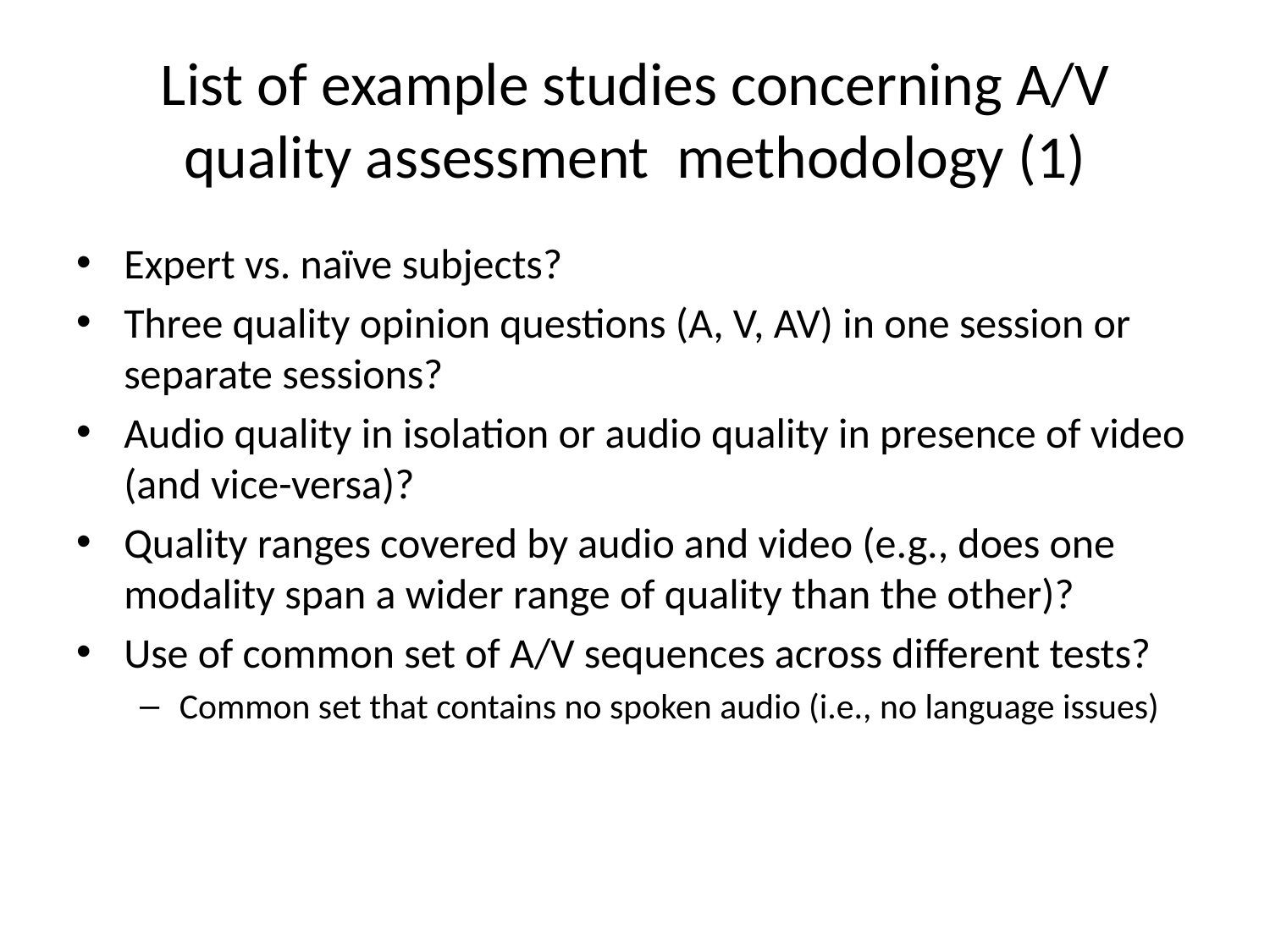

# List of example studies concerning A/V quality assessment  methodology (1)
Expert vs. naïve subjects?
Three quality opinion questions (A, V, AV) in one session or separate sessions?
Audio quality in isolation or audio quality in presence of video (and vice-versa)?
Quality ranges covered by audio and video (e.g., does one modality span a wider range of quality than the other)?
Use of common set of A/V sequences across different tests?
Common set that contains no spoken audio (i.e., no language issues)